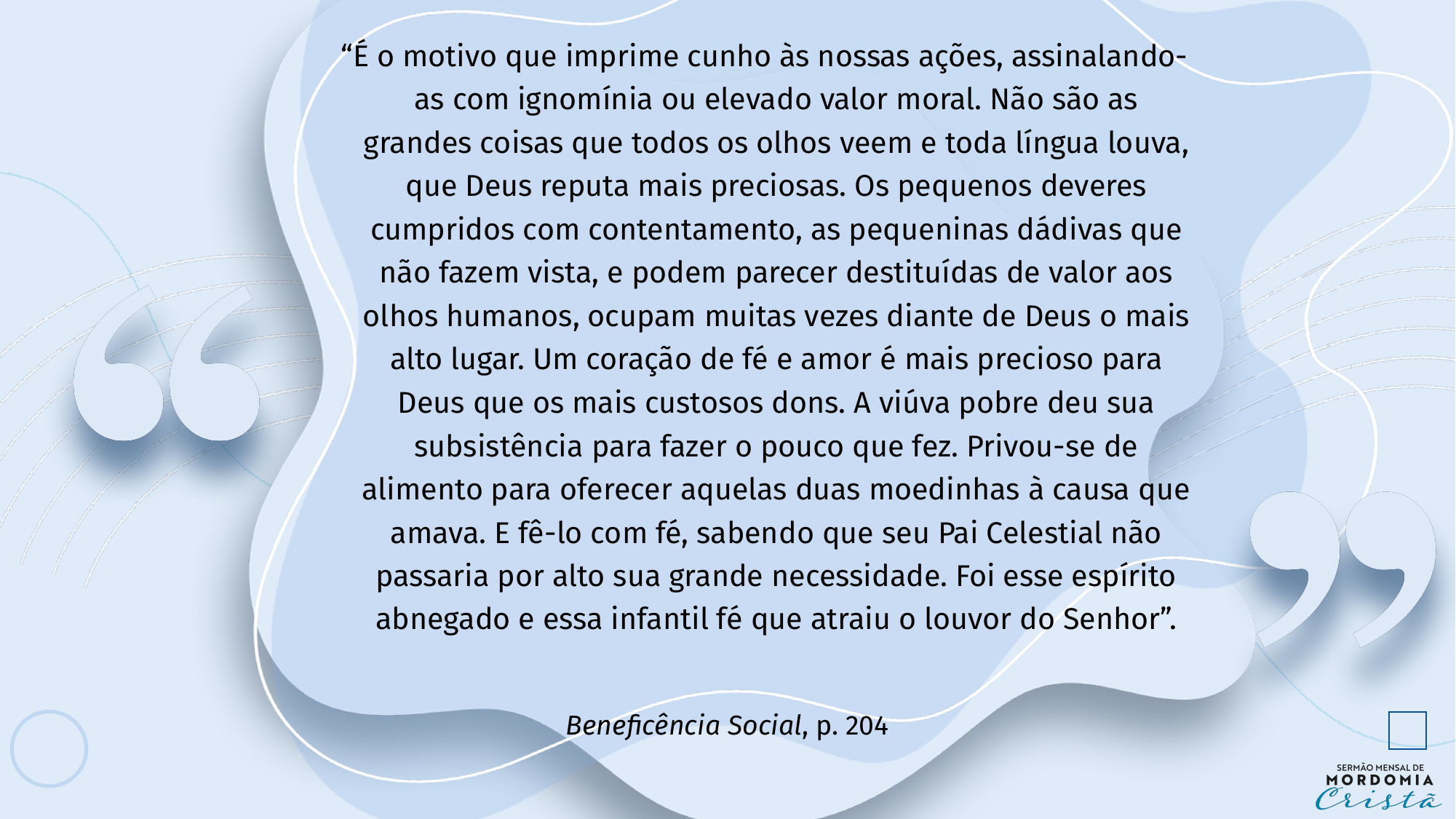

“É o motivo que imprime cunho às nossas ações, assinalando-as com ignomínia ou elevado valor moral. Não são as grandes coisas que todos os olhos veem e toda língua louva, que Deus reputa mais preciosas. Os pequenos deveres cumpridos com contentamento, as pequeninas dádivas que não fazem vista, e podem parecer destituídas de valor aos olhos humanos, ocupam muitas vezes diante de Deus o mais alto lugar. Um coração de fé e amor é mais precioso para Deus que os mais custosos dons. A viúva pobre deu sua subsistência para fazer o pouco que fez. Privou-se de alimento para oferecer aquelas duas moedinhas à causa que amava. E fê-lo com fé, sabendo que seu Pai Celestial não passaria por alto sua grande necessidade. Foi esse espírito abnegado e essa infantil fé que atraiu o louvor do Senhor”.
Beneficência Social, p. 204